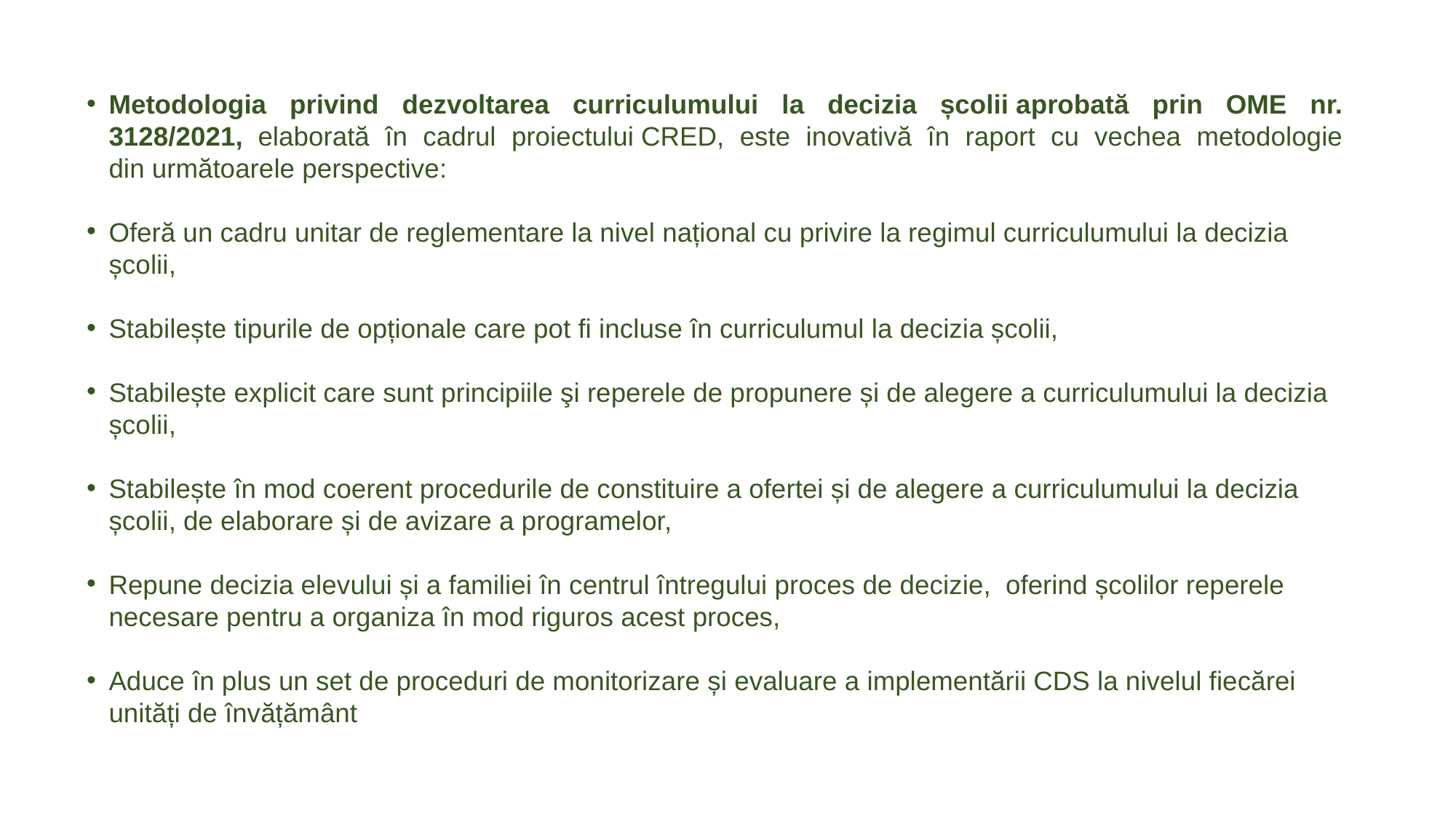

Metodologia privind dezvoltarea curriculumului la decizia școlii aprobată prin OME nr. 3128/2021,  elaborată în cadrul proiectului CRED, este inovativă în raport cu vechea metodologie din următoarele perspective:

Oferă un cadru unitar de reglementare la nivel național cu privire la regimul curriculumului la decizia școlii,

Stabilește tipurile de opționale care pot fi incluse în curriculumul la decizia școlii,

Stabilește explicit care sunt principiile şi reperele de propunere și de alegere a curriculumului la decizia școlii,

Stabilește în mod coerent procedurile de constituire a ofertei și de alegere a curriculumului la decizia școlii, de elaborare și de avizare a programelor,

Repune decizia elevului și a familiei în centrul întregului proces de decizie,  oferind școlilor reperele necesare pentru a organiza în mod riguros acest proces,

Aduce în plus un set de proceduri de monitorizare și evaluare a implementării CDS la nivelul fiecărei unități de învățământ